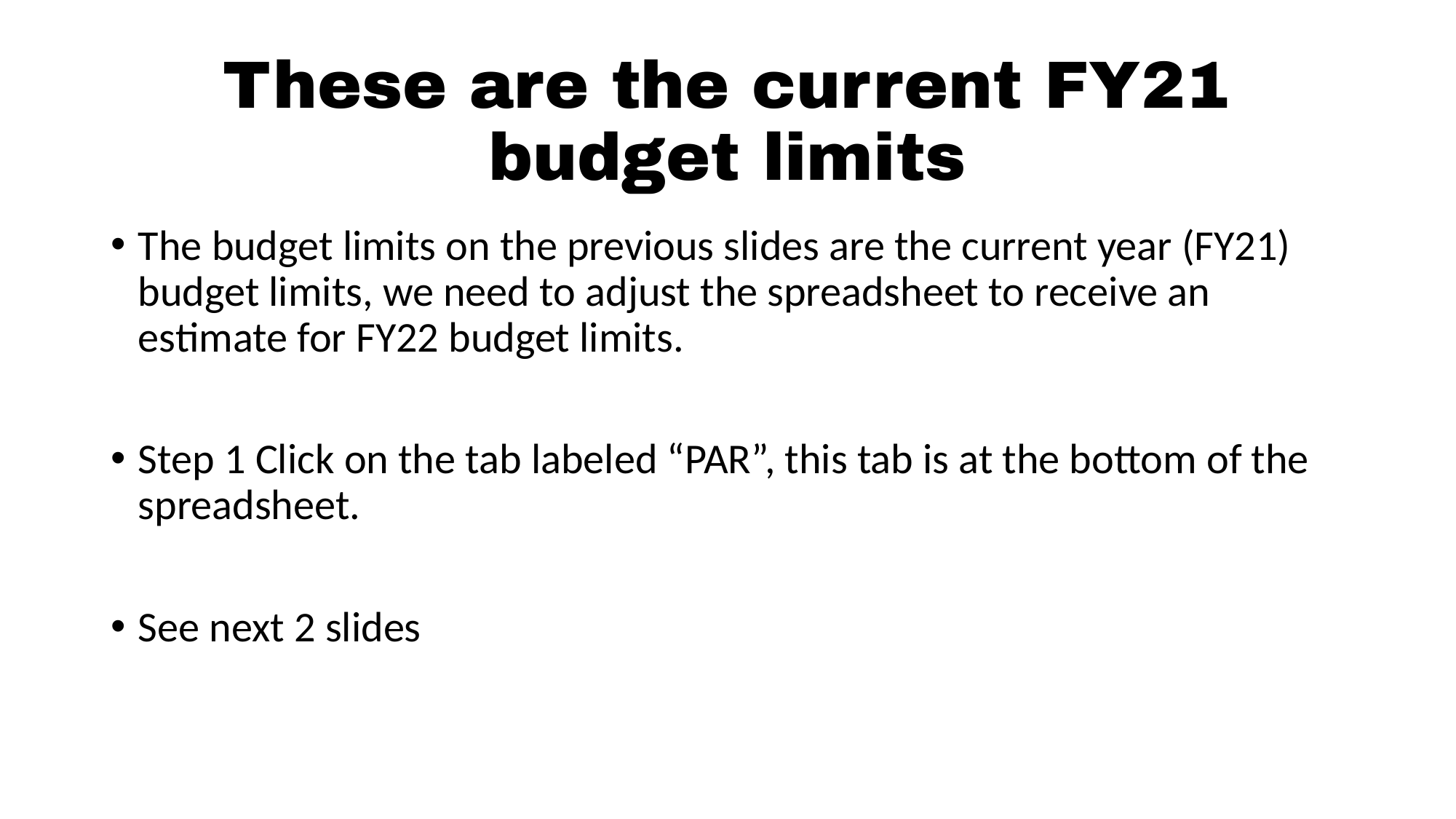

# These are the current FY21 budget limits
The budget limits on the previous slides are the current year (FY21) budget limits, we need to adjust the spreadsheet to receive an estimate for FY22 budget limits.

Step 1 Click on the tab labeled “PAR”, this tab is at the bottom of the spreadsheet.

See next 2 slides